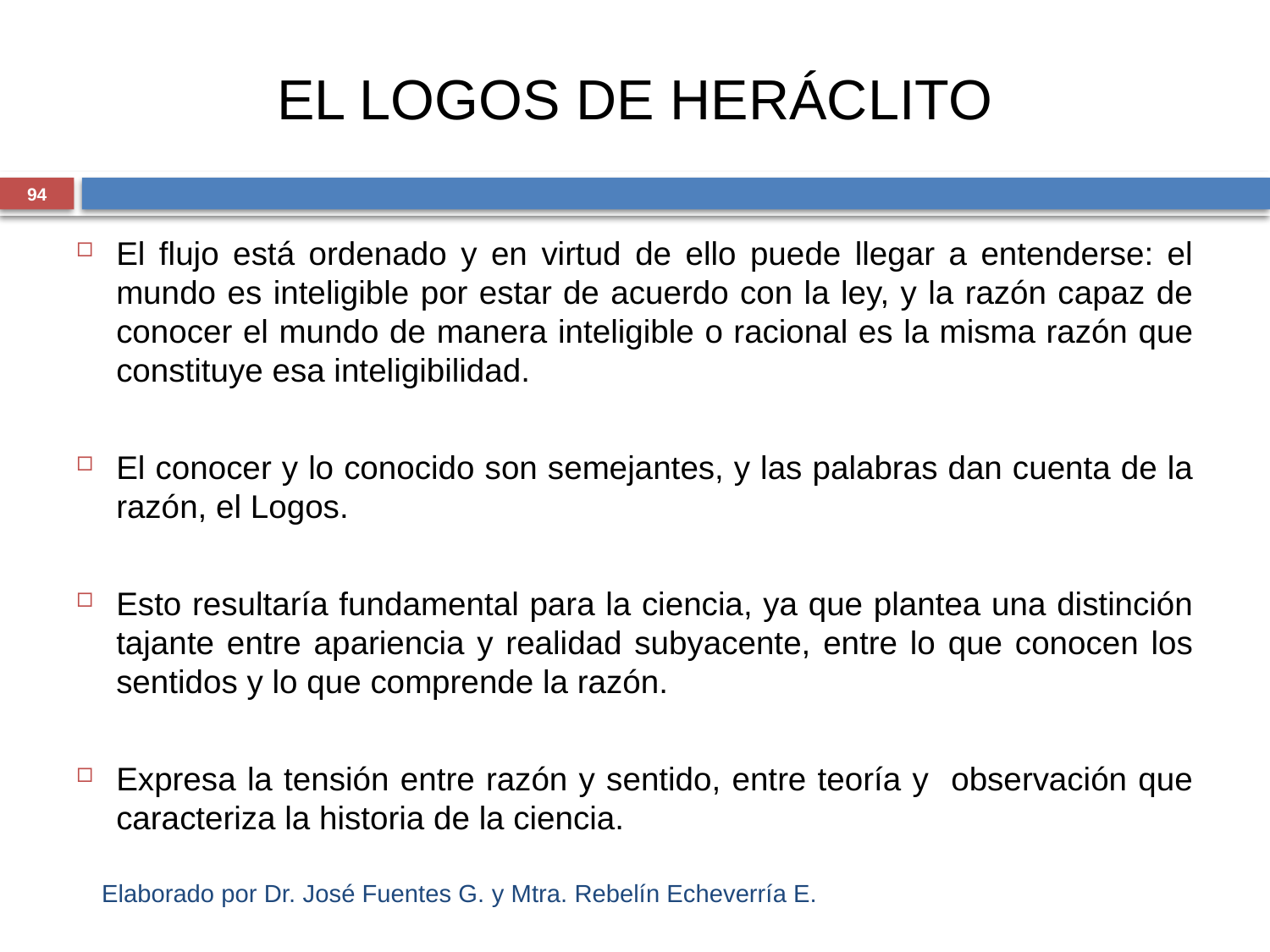

# EL LOGOS DE HERÁCLITO
94
El flujo está ordenado y en virtud de ello puede llegar a entenderse: el mundo es inteligible por estar de acuerdo con la ley, y la razón capaz de conocer el mundo de manera inteligible o racional es la misma razón que constituye esa inteligibilidad.

El conocer y lo conocido son semejantes, y las palabras dan cuenta de la razón, el Logos.

Esto resultaría fundamental para la ciencia, ya que plantea una distinción tajante entre apariencia y realidad subyacente, entre lo que conocen los sentidos y lo que comprende la razón.

Expresa la tensión entre razón y sentido, entre teoría y  observación que caracteriza la historia de la ciencia.
Elaborado por Dr. José Fuentes G. y Mtra. Rebelín Echeverría E.